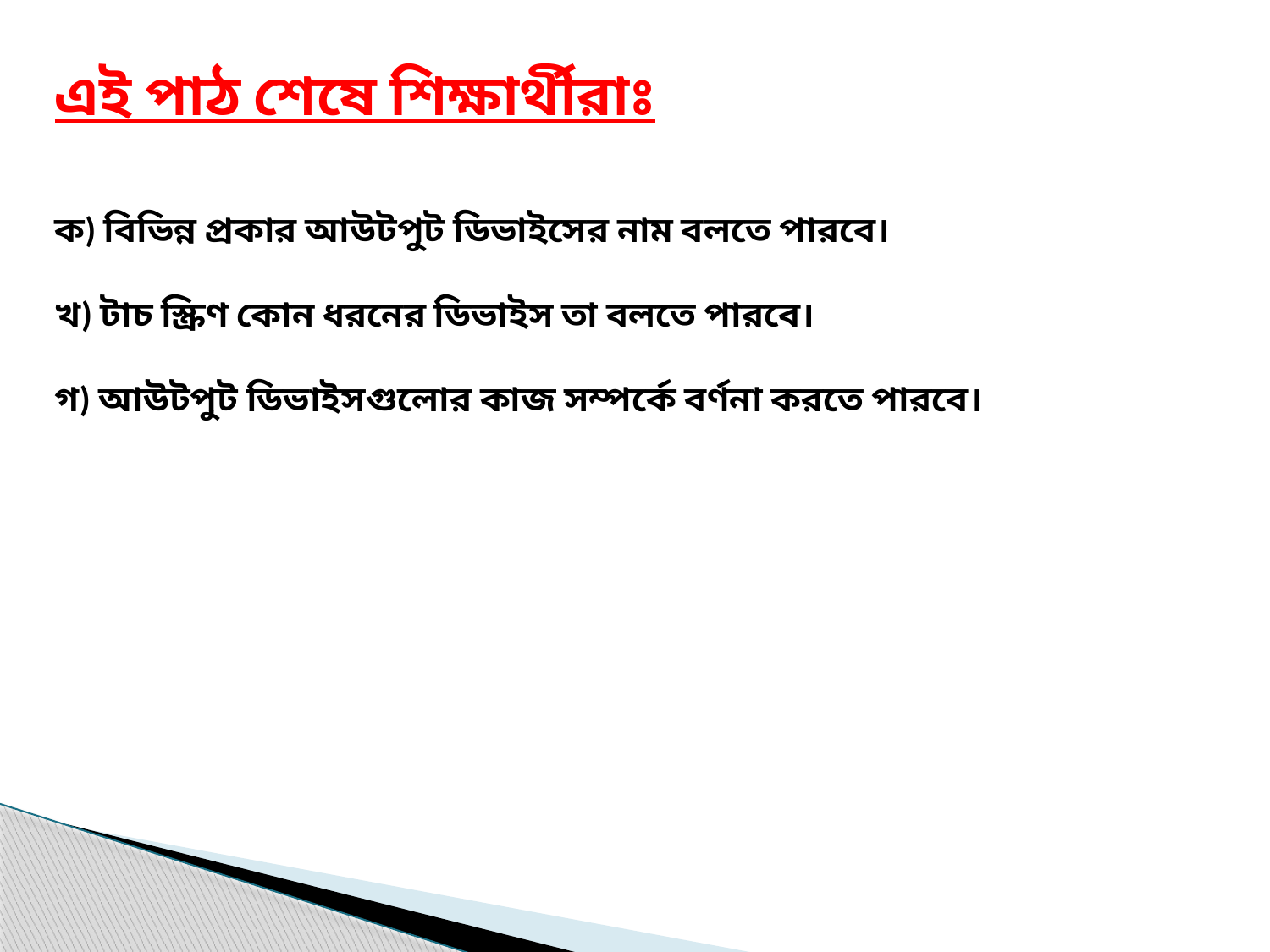

এই পাঠ শেষে শিক্ষার্থীরাঃ

ক) বিভিন্ন প্রকার আউটপুট ডিভাইসের নাম বলতে পারবে।

খ) টাচ স্ক্রিণ কোন ধরনের ডিভাইস তা বলতে পারবে।

গ) আউটপুট ডিভাইসগুলোর কাজ সম্পর্কে বর্ণনা করতে পারবে।